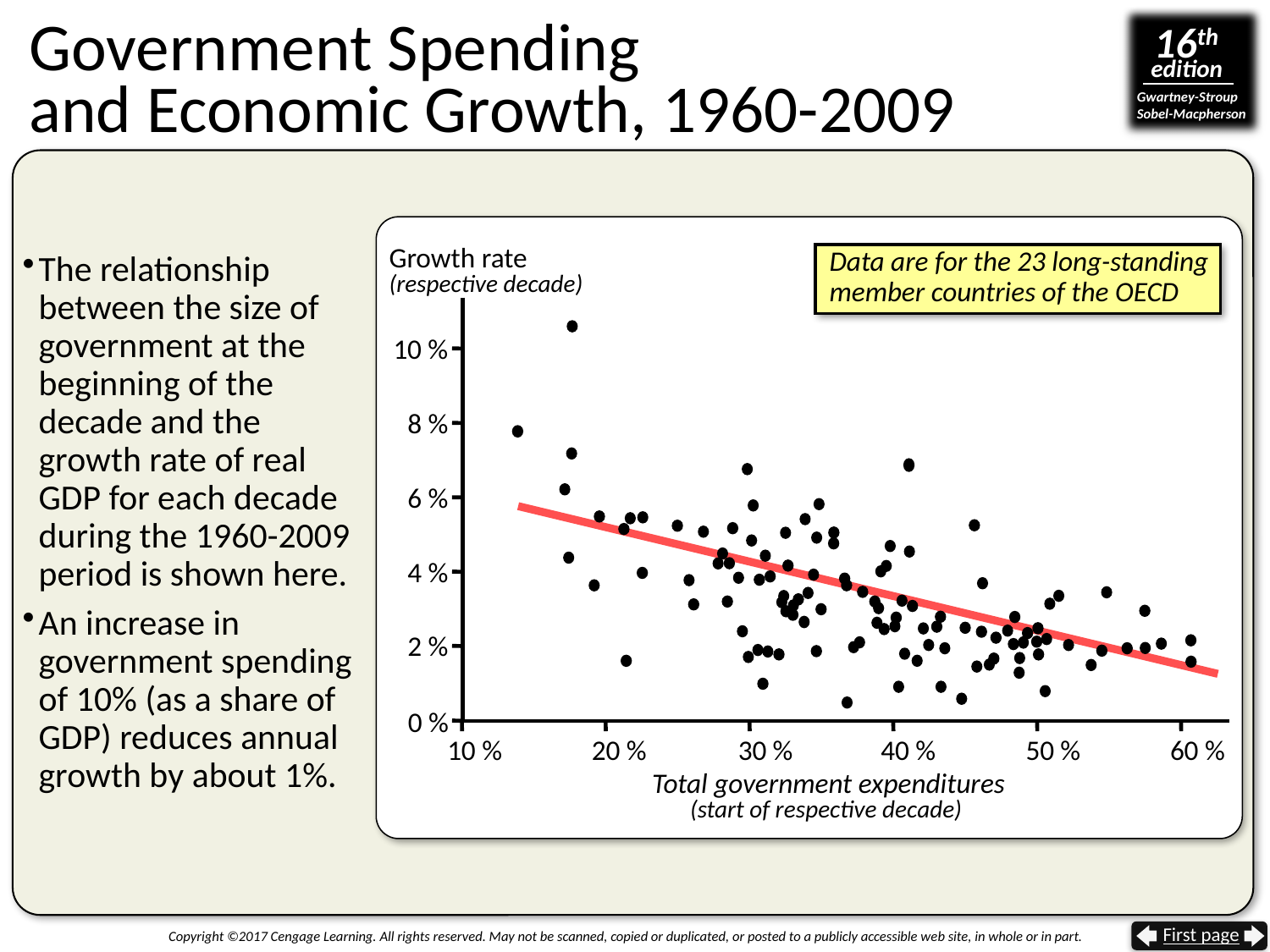

# Government Spending and Economic Growth, 1960-2009

Data are for the 23 long-standing
member countries of the OECD
The relationship between the size of government at the beginning of the decade and the growth rate of real GDP for each decade during the 1960-2009 period is shown here.
An increase in government spending of 10% (as a share of GDP) reduces annual growth by about 1%.
Growth rate
(respective decade)

10 %

8 %

6 %

4 %

2 %

0 %

10 %
20 %
30 %
40 %
50 %
60 %
Total government expenditures
(start of respective decade)